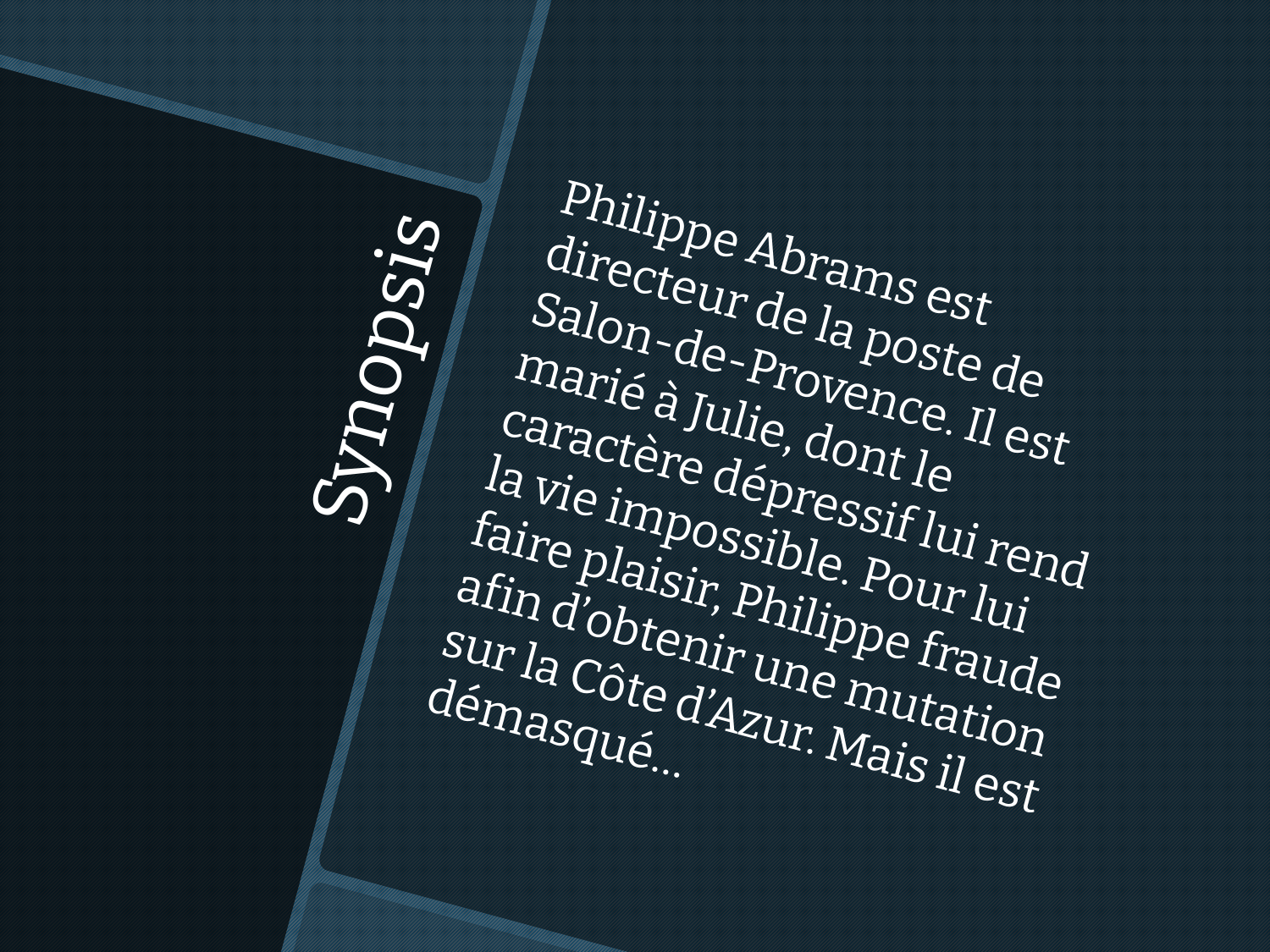

Philippe Abrams est directeur de la poste de Salon-de-Provence. Il est marié à Julie, dont le caractère dépressif lui rend la vie impossible. Pour lui faire plaisir, Philippe fraude afin d’obtenir une mutation sur la Côte d’Azur. Mais il est démasqué…
# Synopsis